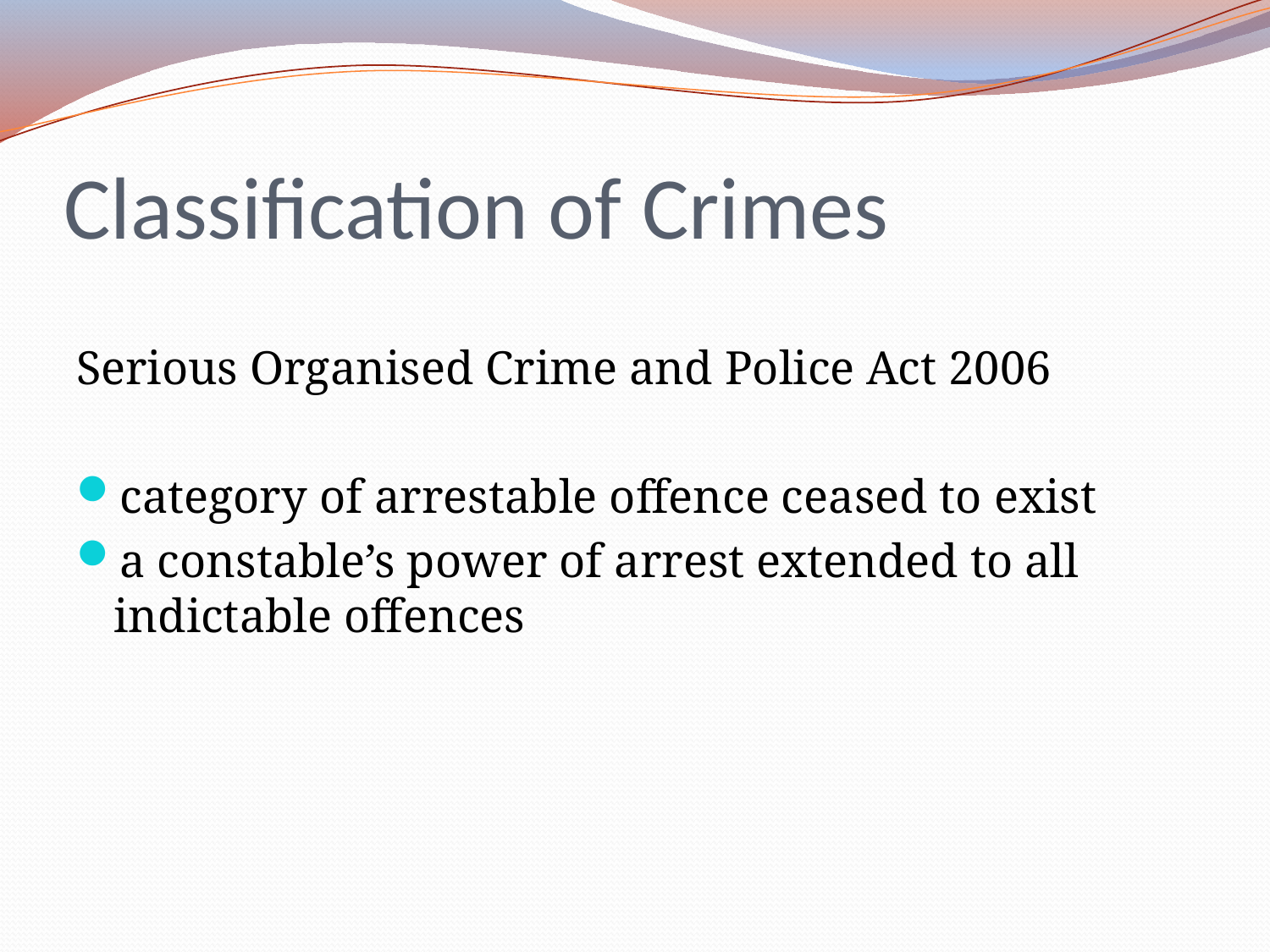

# Classification of Crimes

Serious Organised Crime and Police Act 2006

category of arrestable offence ceased to exist
a constable’s power of arrest extended to all indictable offences